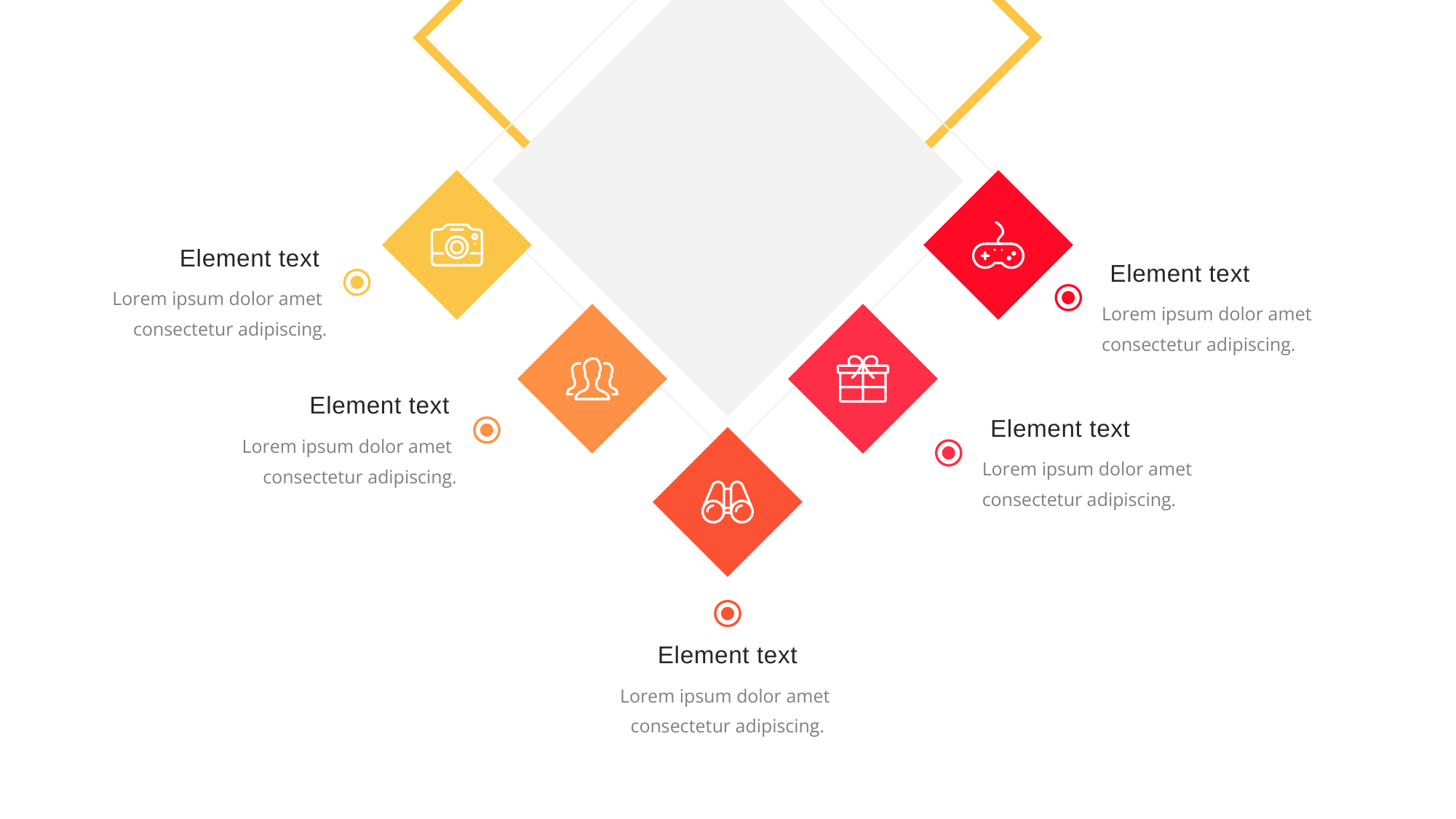

Element text

Lorem ipsum dolor amet
consectetur adipiscing.
Element text

Lorem ipsum dolor amet
consectetur adipiscing.

Element text

Lorem ipsum dolor amet
consectetur adipiscing.
Element text

Lorem ipsum dolor amet
consectetur adipiscing.

Element text
Lorem ipsum dolor amet
consectetur adipiscing.